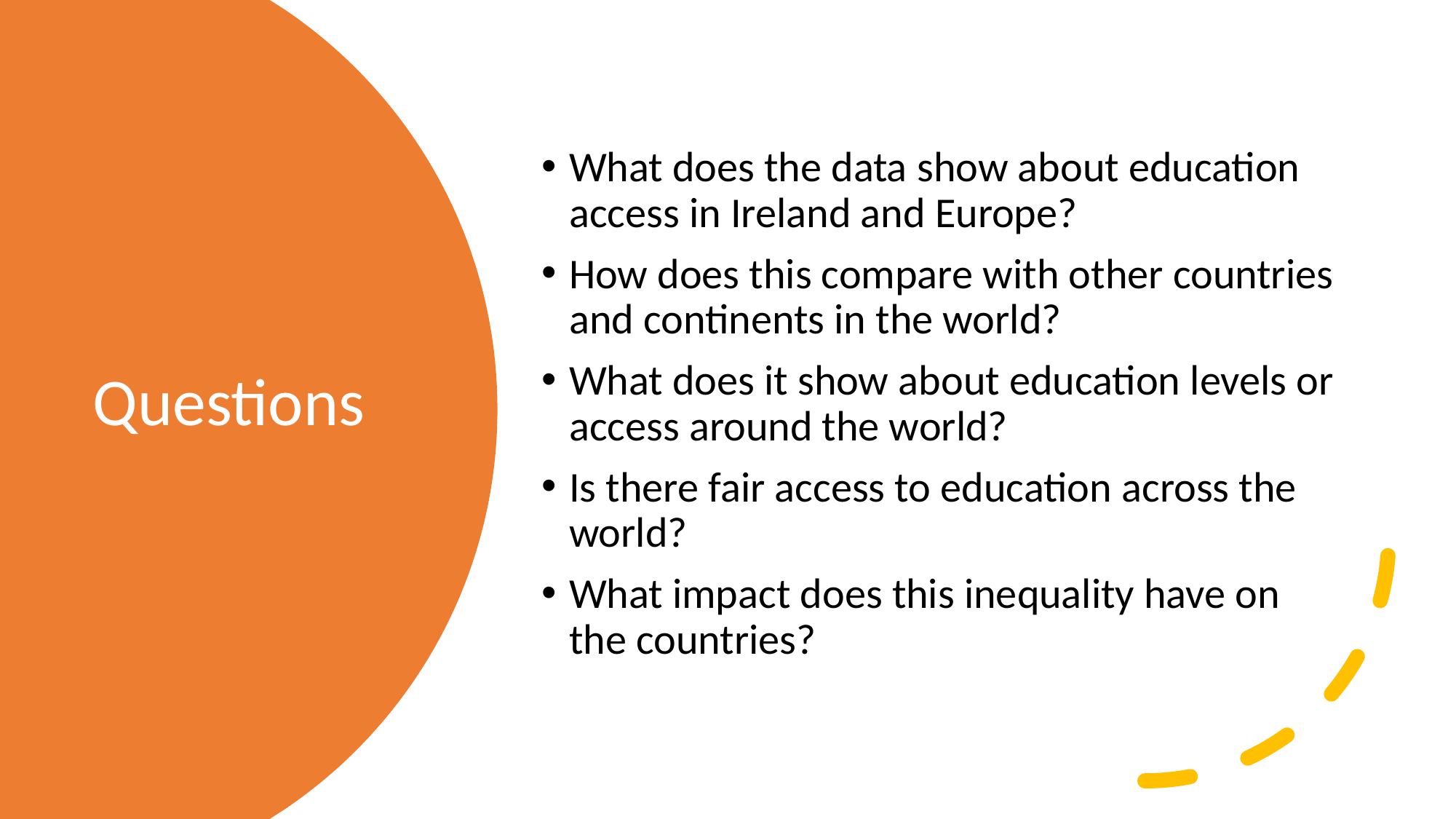

What does the data show about education access in Ireland and Europe?
How does this compare with other countries and continents in the world?
What does it show about education levels or access around the world?
Is there fair access to education across the world?
What impact does this inequality have on the countries?
# Questions